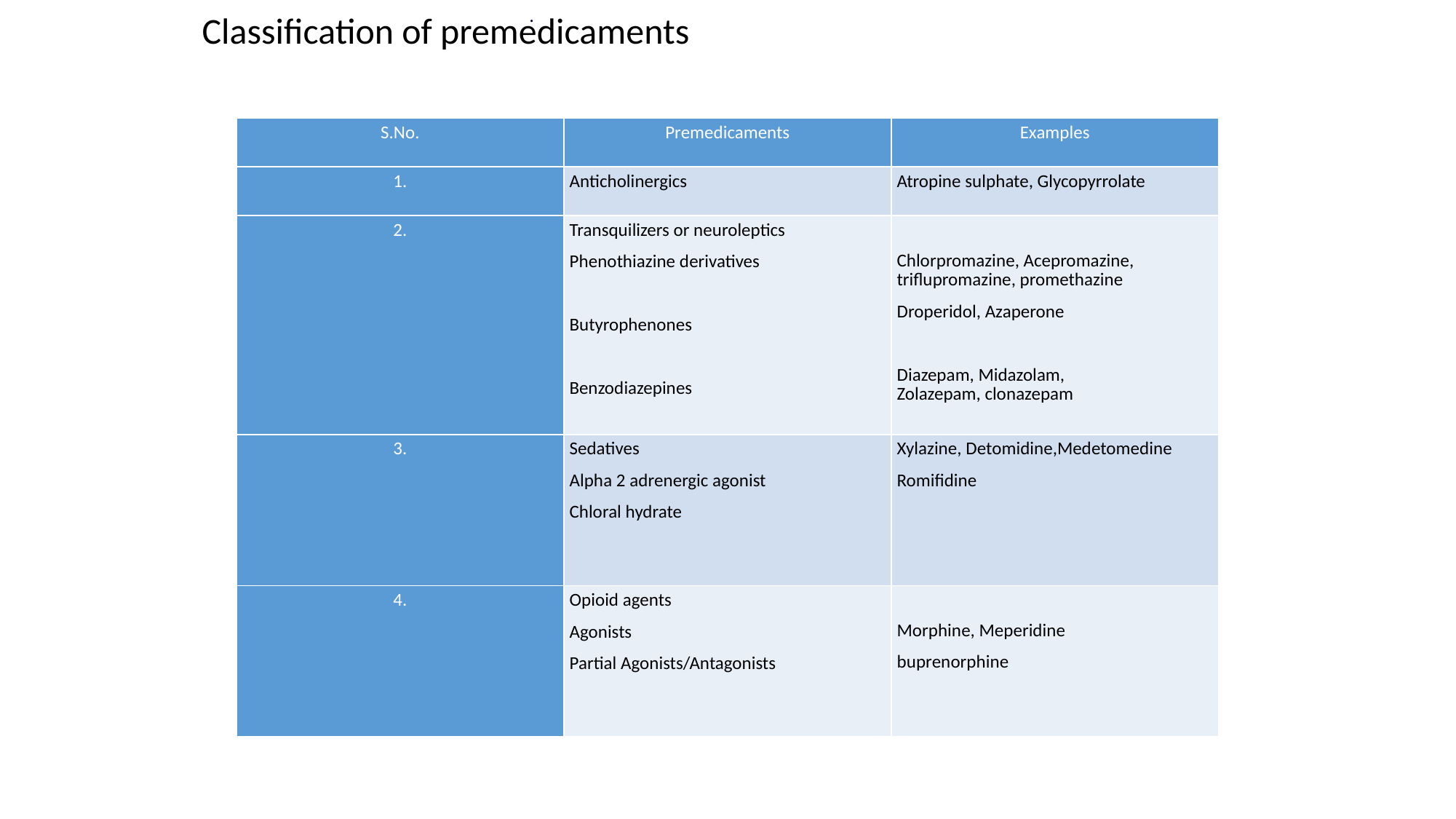

# Classification of premedicaments
.

| S.No. | Premedicaments | Examples |
| --- | --- | --- |
| 1. | Anticholinergics | Atropine sulphate, Glycopyrrolate |
| 2. | Transquilizers or neuroleptics Phenothiazine derivatives Butyrophenones Benzodiazepines | Chlorpromazine, Acepromazine, triflupromazine, promethazine Droperidol, Azaperone Diazepam, Midazolam,  Zolazepam, clonazepam |
| 3. | Sedatives Alpha 2 adrenergic agonist Chloral hydrate | Xylazine, Detomidine,Medetomedine Romifidine |
| 4. | Opioid agents Agonists Partial Agonists/Antagonists | Morphine, Meperidine buprenorphine |